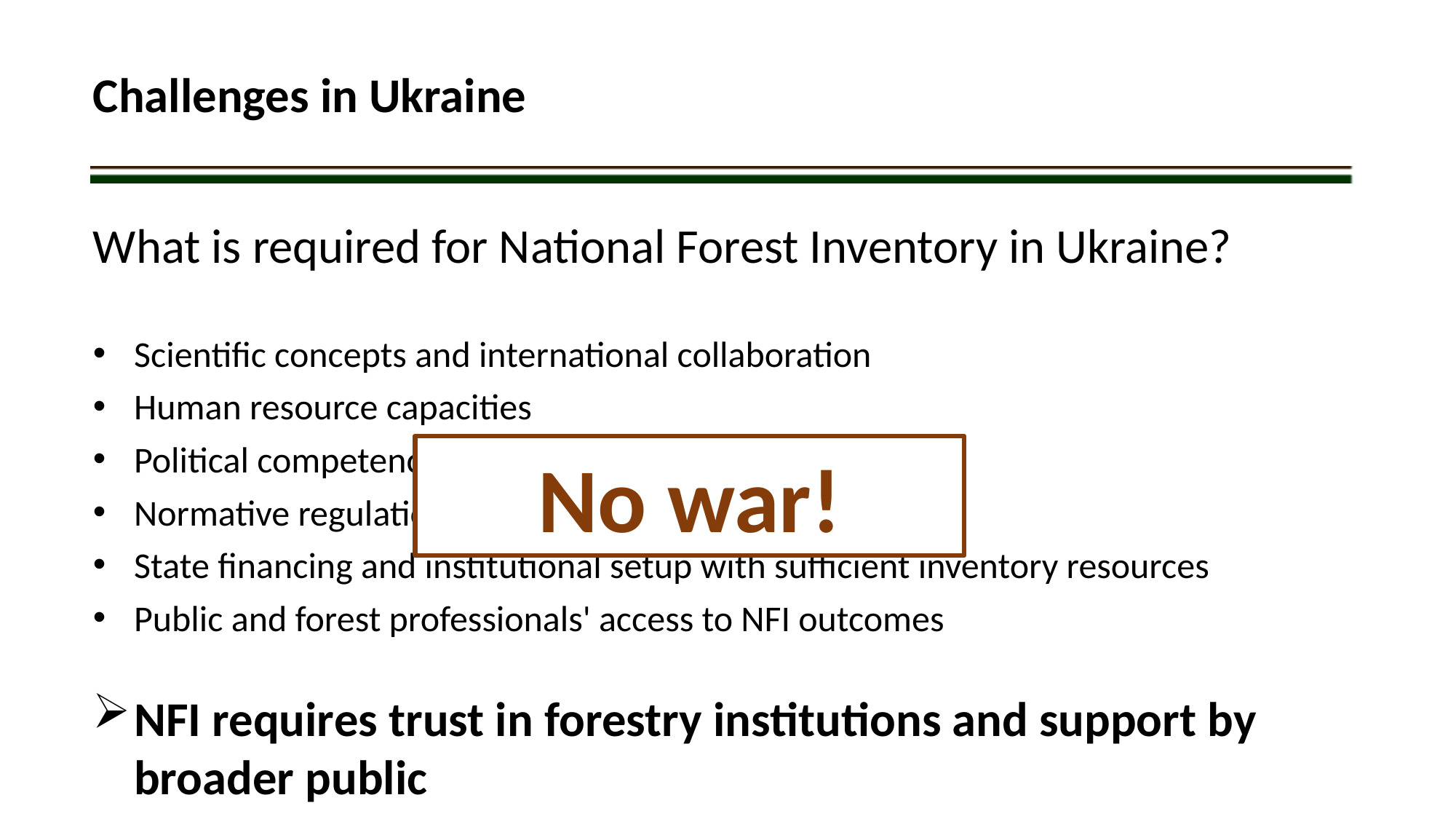

Challenges in Ukraine
What is required for National Forest Inventory in Ukraine?

Scientific concepts and international collaboration
Human resource capacities
Political competency and support by the government
Normative regulations
State financing and institutional setup with sufficient inventory resources
Public and forest professionals' access to NFI outcomes

NFI requires trust in forestry institutions and support by broader public
No war!
3